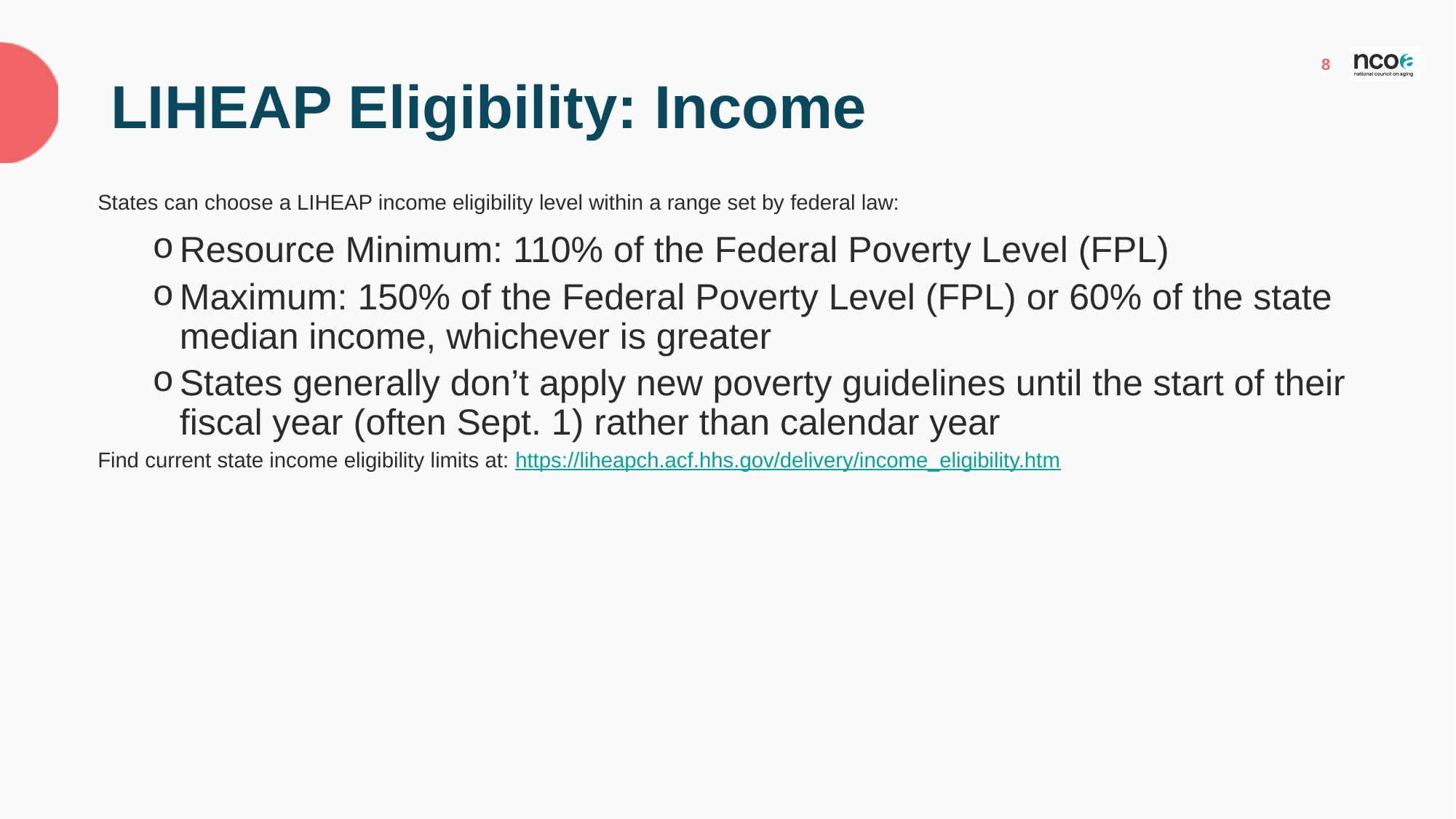

# LIHEAP Eligibility: Income
States can choose a LIHEAP income eligibility level within a range set by federal law:
Resource Minimum: 110% of the Federal Poverty Level (FPL)​
Maximum: 150% of the Federal Poverty Level (FPL) or 60% of the state median income, whichever is greater​
States generally don’t apply new poverty guidelines until the start of their fiscal year (often Sept. 1) rather than calendar year
Find current state income eligibility limits at: https://liheapch.acf.hhs.gov/delivery/income_eligibility.htm